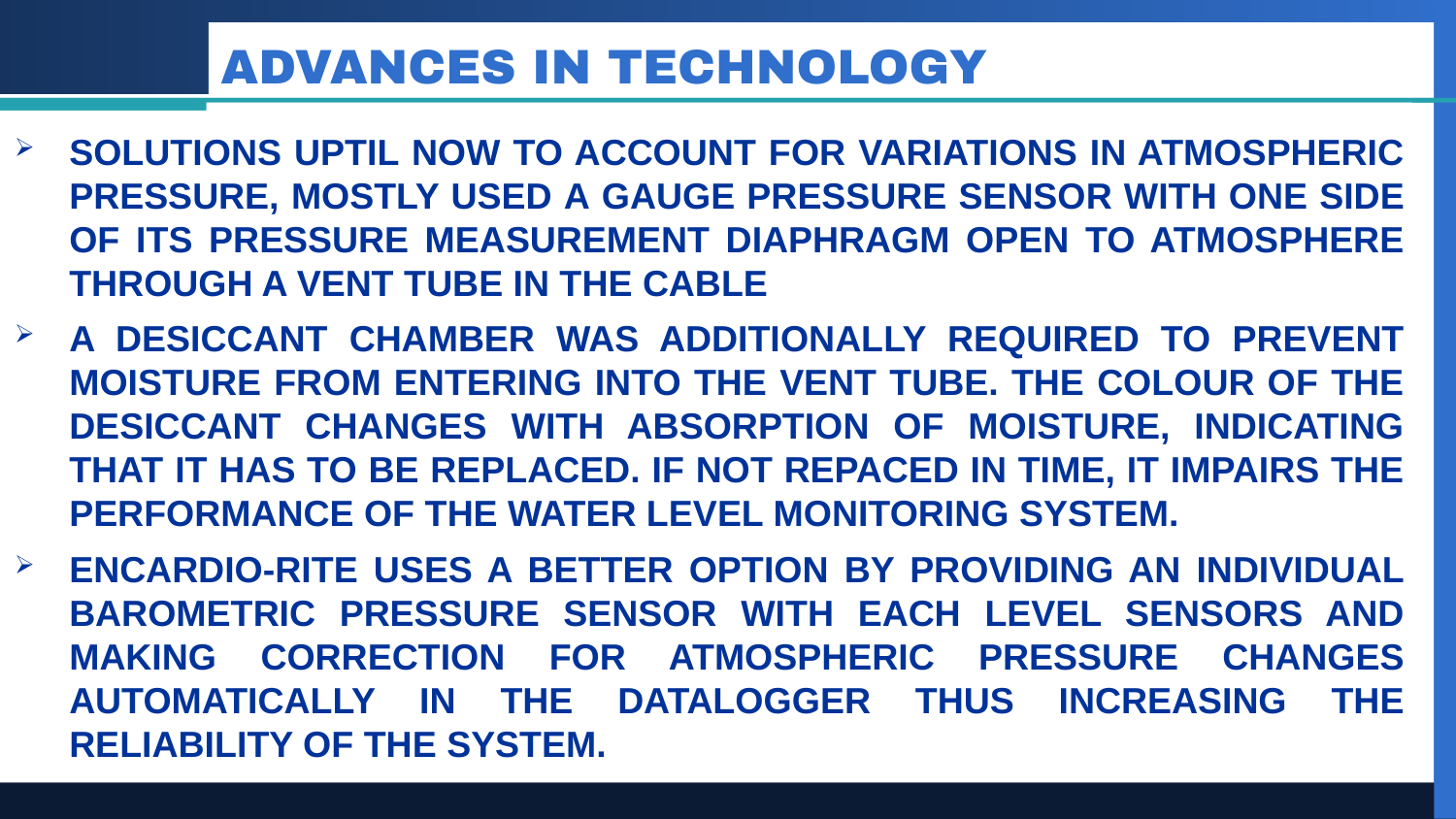

# ADVANCES IN TECHNOLOGY

SOLUTIONS UPTIL NOW TO ACCOUNT FOR VARIATIONS IN ATMOSPHERIC PRESSURE, MOSTLY USED A GAUGE PRESSURE SENSOR WITH ONE SIDE OF ITS PRESSURE MEASUREMENT DIAPHRAGM OPEN TO ATMOSPHERE THROUGH A VENT TUBE IN THE CABLE
A DESICCANT CHAMBER WAS ADDITIONALLY REQUIRED TO PREVENT MOISTURE FROM ENTERING INTO THE VENT TUBE. THE COLOUR OF THE DESICCANT CHANGES WITH ABSORPTION OF MOISTURE, INDICATING THAT IT HAS TO BE REPLACED. IF NOT REPACED IN TIME, IT IMPAIRS THE PERFORMANCE OF THE WATER LEVEL MONITORING SYSTEM.
ENCARDIO-RITE USES A BETTER OPTION BY PROVIDING AN INDIVIDUAL BAROMETRIC PRESSURE SENSOR WITH EACH LEVEL SENSORS AND MAKING CORRECTION FOR ATMOSPHERIC PRESSURE CHANGES AUTOMATICALLY IN THE DATALOGGER THUS INCREASING THE RELIABILITY OF THE SYSTEM.